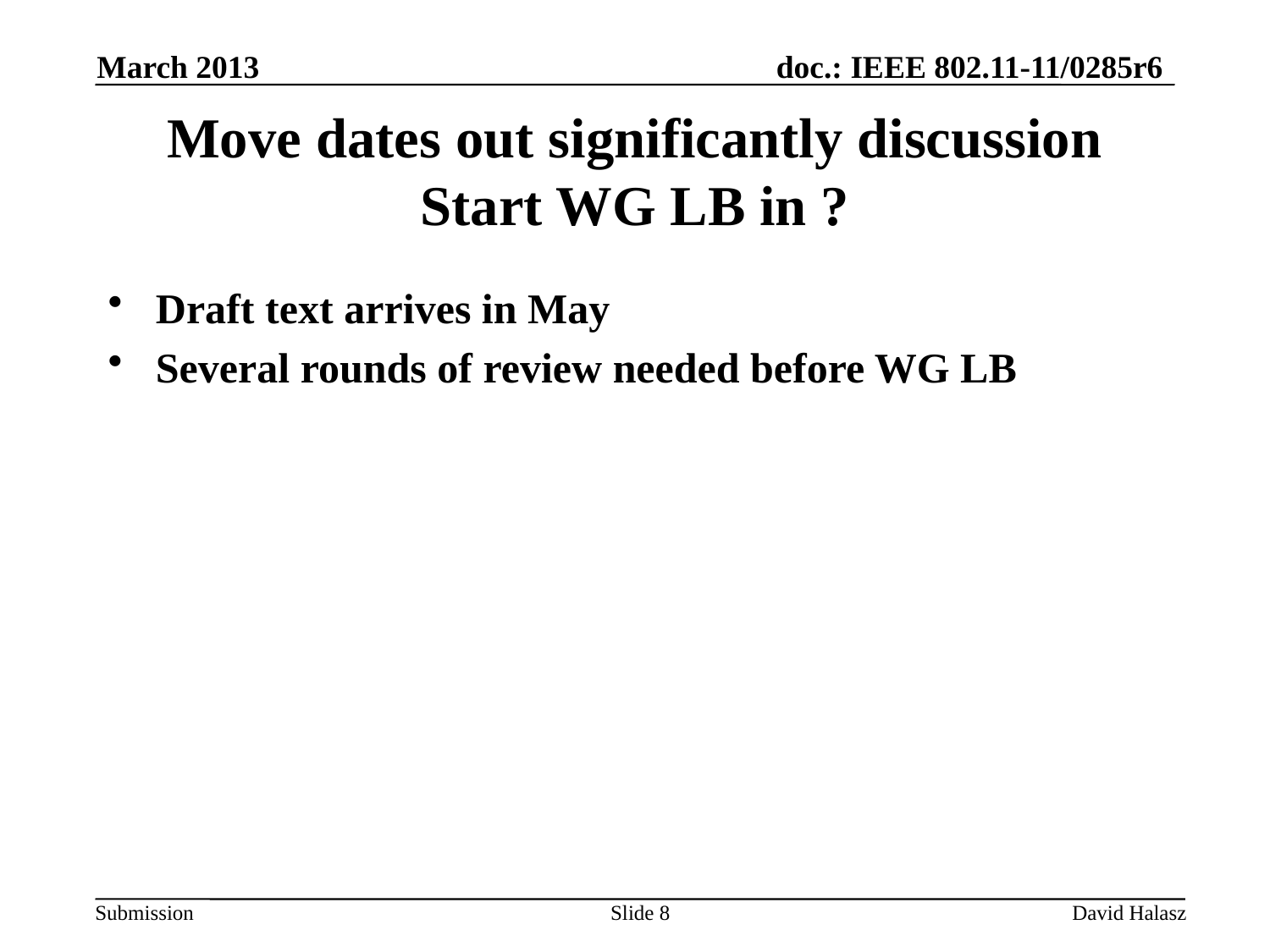

March 2013
# Move dates out significantly discussion Start WG LB in ?
Draft text arrives in May
Several rounds of review needed before WG LB
Slide 8
David Halasz